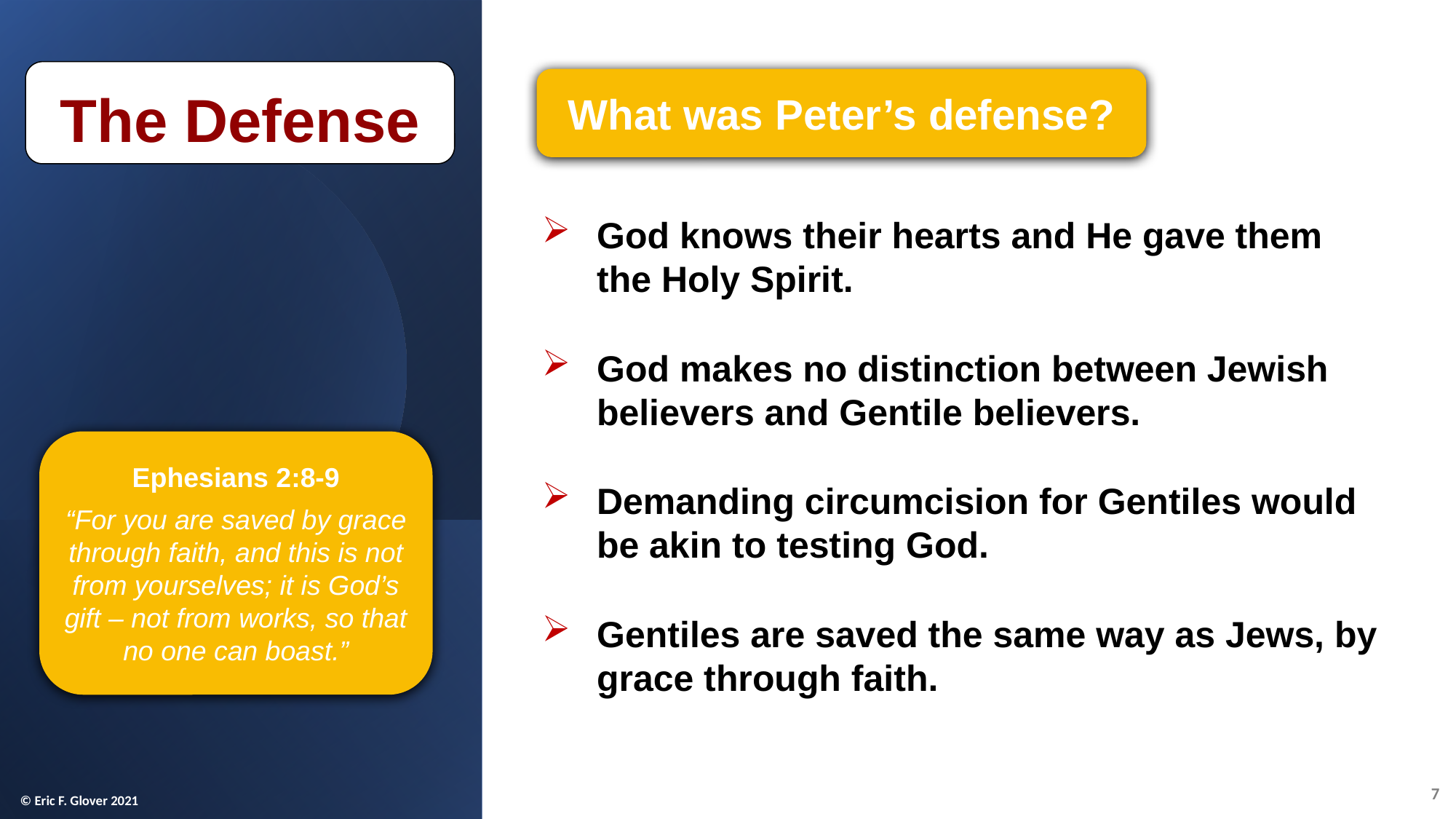

The Defense
What was Peter’s defense?

God knows their hearts and He gave them
the Holy Spirit.
God makes no distinction between Jewish believers and Gentile believers.
Demanding circumcision for Gentiles would be akin to testing God.
Gentiles are saved the same way as Jews, by grace through faith.

Ephesians 2:8-9
“For you are saved by grace through faith, and this is not from yourselves; it is God’s gift – not from works, so that no one can boast.”
7
© Eric F. Glover 2021